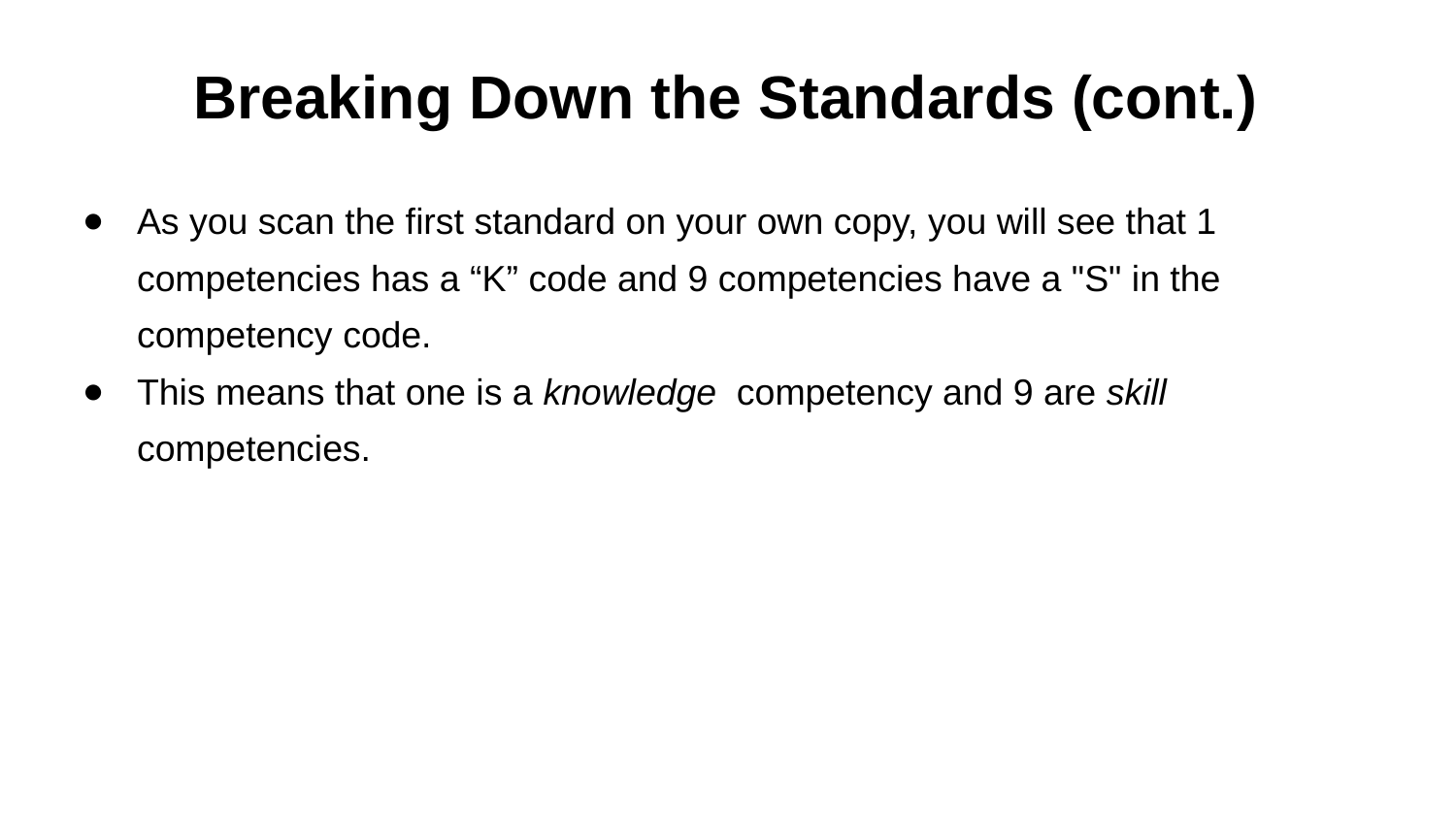

# Breaking Down the Standards (cont.)
As you scan the first standard on your own copy, you will see that 1 competencies has a “K” code and 9 competencies have a "S" in the competency code.
This means that one is a knowledge  competency and 9 are skill competencies.